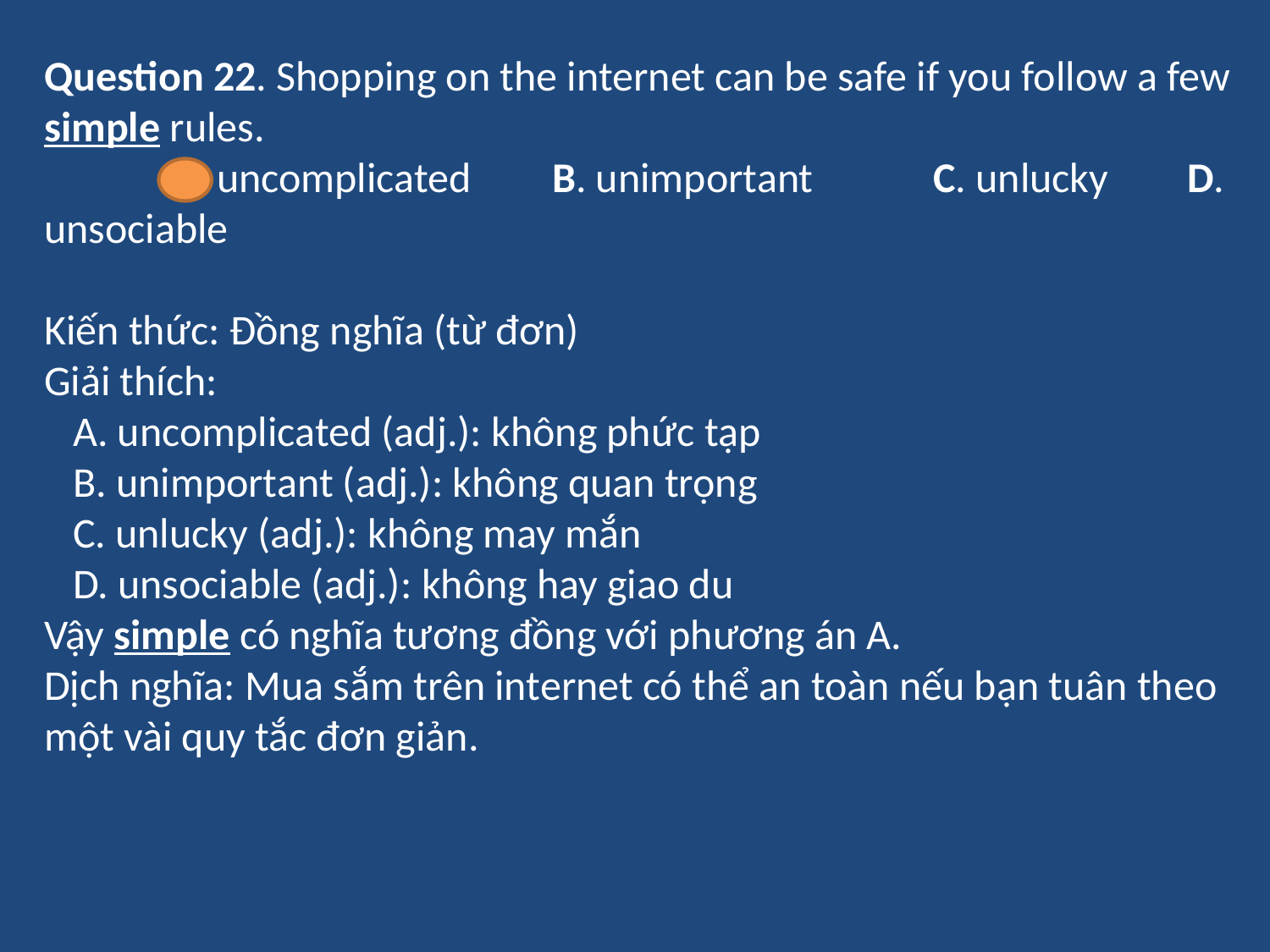

Question 22. Shopping on the internet can be safe if you follow a few simple rules.
	A. uncomplicated	B. unimportant	C. unlucky	D. unsociable

Kiến thức: Đồng nghĩa (từ đơn)
Giải thích:
   A. uncomplicated (adj.): không phức tạp
   B. unimportant (adj.): không quan trọng
   C. unlucky (adj.): không may mắn
   D. unsociable (adj.): không hay giao du
Vậy simple có nghĩa tương đồng với phương án A.
Dịch nghĩa: Mua sắm trên internet có thể an toàn nếu bạn tuân theo một vài quy tắc đơn giản.